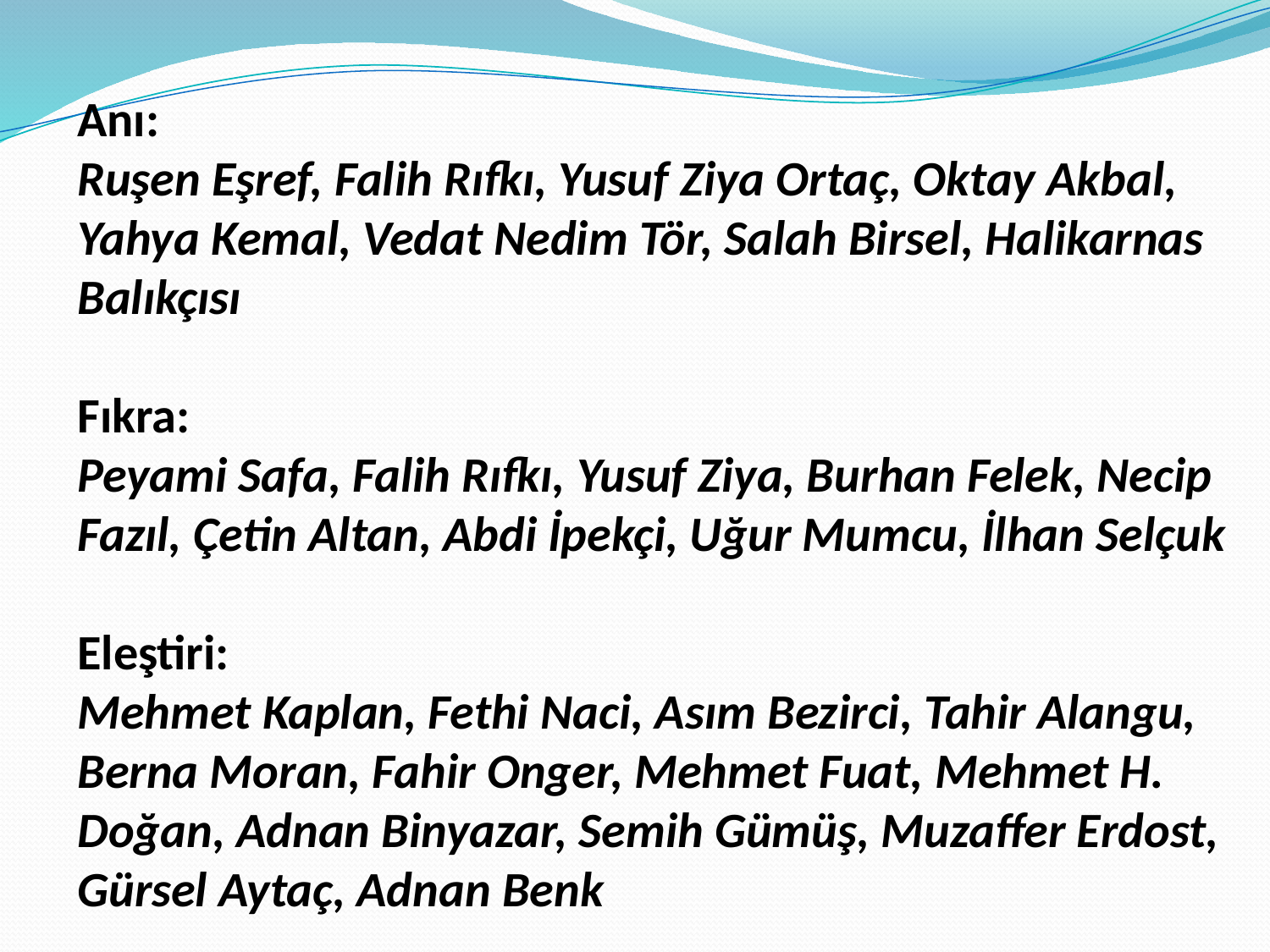

Anı:
Ruşen Eşref, Falih Rıfkı, Yusuf Ziya Ortaç, Oktay Akbal, Yahya Kemal, Vedat Nedim Tör, Salah Birsel, Halikarnas Balıkçısı

Fıkra:
Peyami Safa, Falih Rıfkı, Yusuf Ziya, Burhan Felek, Necip Fazıl, Çetin Altan, Abdi İpekçi, Uğur Mumcu, İlhan Selçuk

Eleştiri:
Mehmet Kaplan, Fethi Naci, Asım Bezirci, Tahir Alangu, Berna Moran, Fahir Onger, Mehmet Fuat, Mehmet H. Doğan, Adnan Binyazar, Semih Gümüş, Muzaffer Erdost, Gürsel Aytaç, Adnan Benk